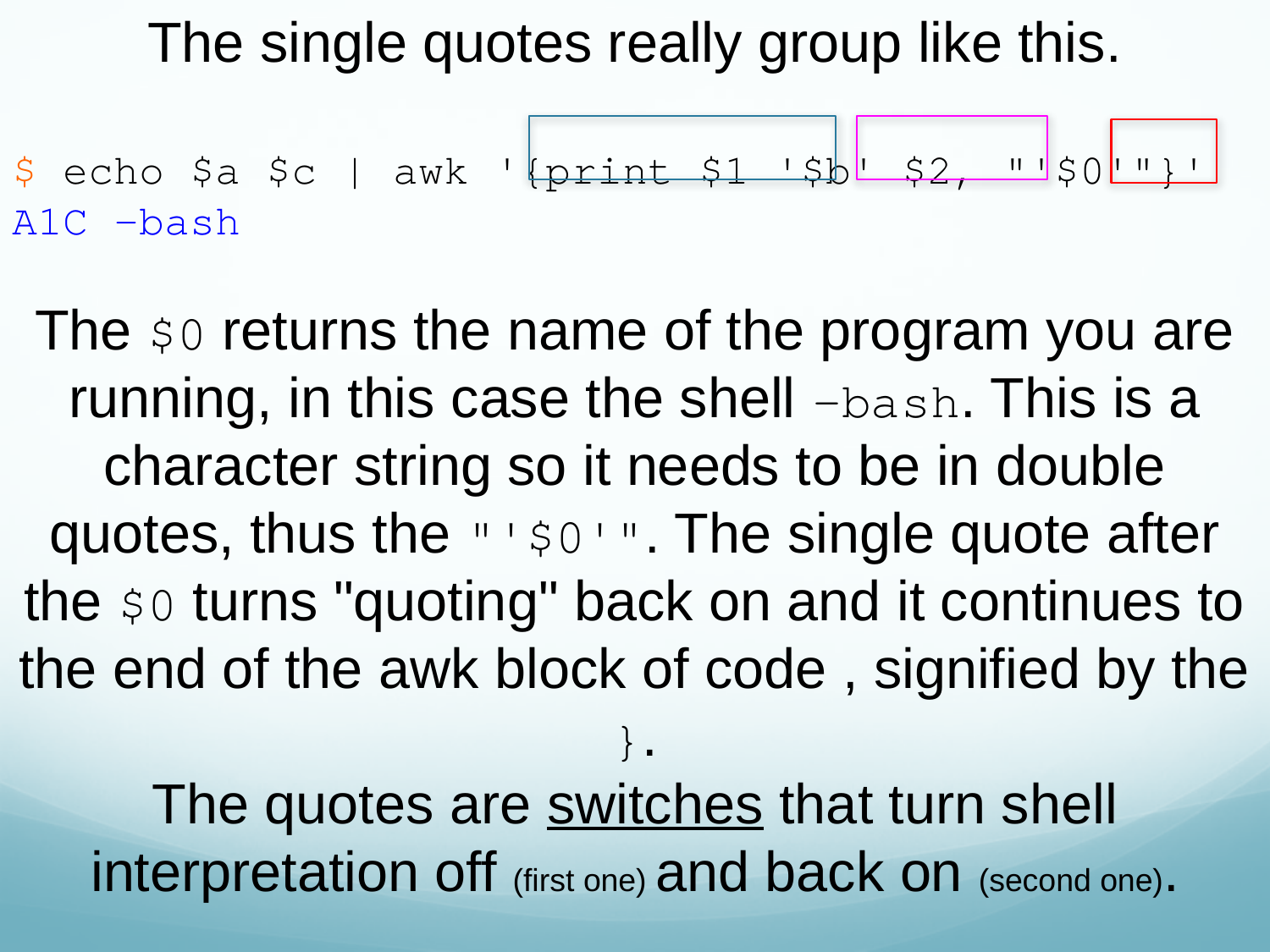

The single quotes really group like this.

$ echo $a $c | awk '{print $1 '$b' $2, "'$0'"}'
A1C –bash

The $0 returns the name of the program you are running, in this case the shell –bash. This is a character string so it needs to be in double quotes, thus the "'$0'". The single quote after the $0 turns "quoting" back on and it continues to the end of the awk block of code , signified by the }.
The quotes are switches that turn shell interpretation off (first one) and back on (second one).